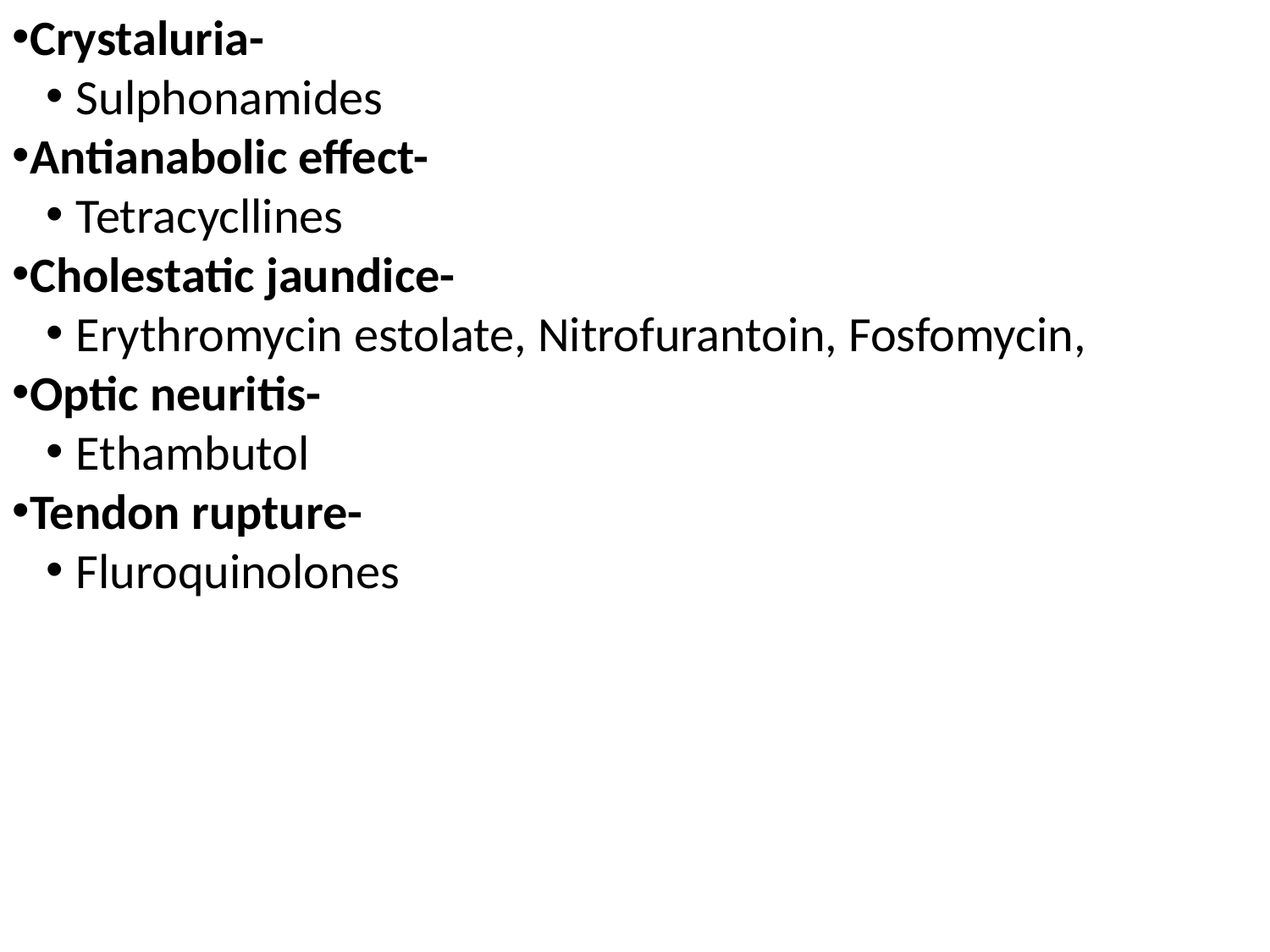

Crystaluria-
Sulphonamides
Antianabolic effect-
Tetracycllines
Cholestatic jaundice-
Erythromycin estolate, Nitrofurantoin, Fosfomycin,
Optic neuritis-
Ethambutol
Tendon rupture-
Fluroquinolones